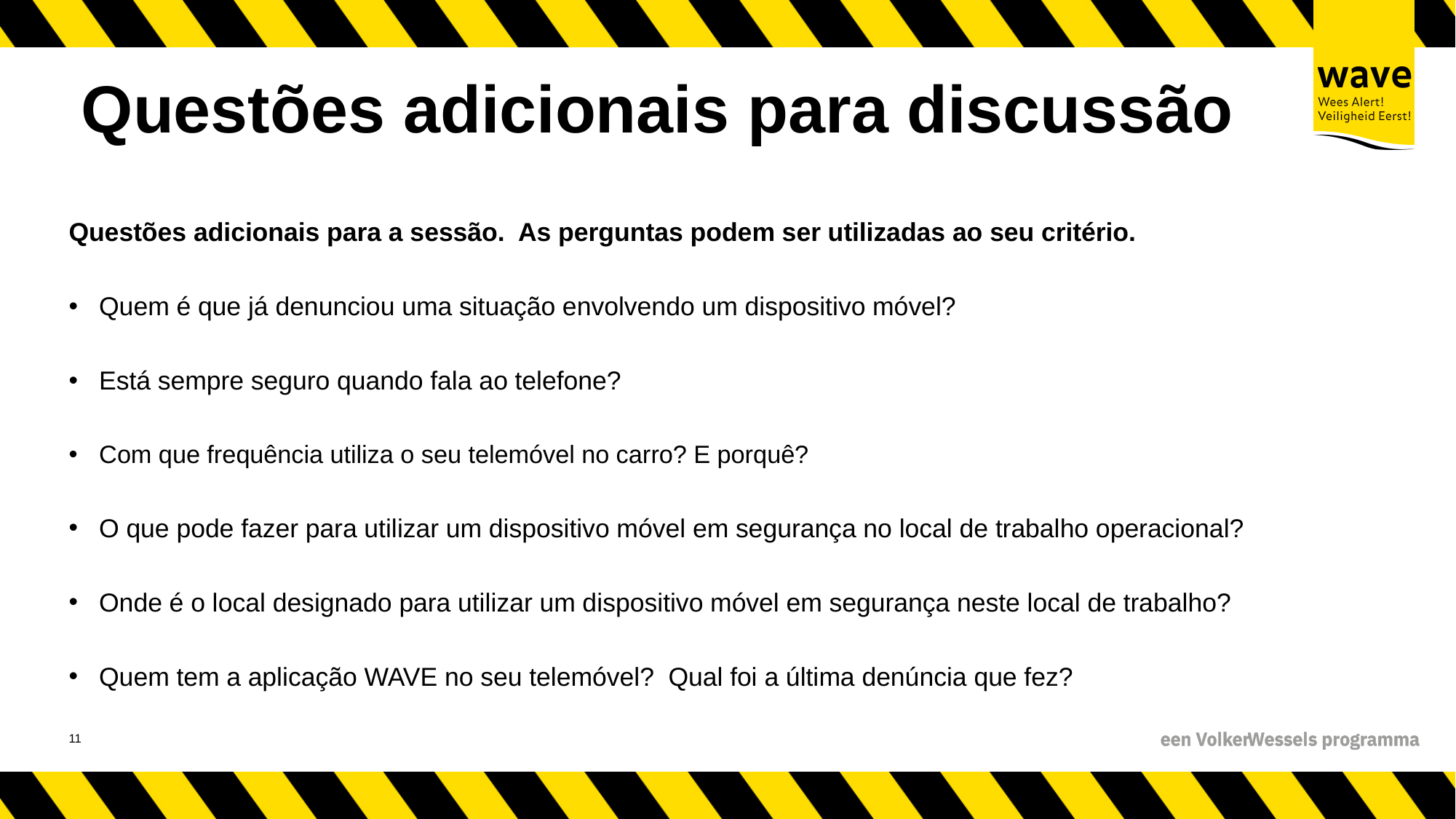

# Questões adicionais para discussão
Questões adicionais para a sessão.  As perguntas podem ser utilizadas ao seu critério.

Quem é que já denunciou uma situação envolvendo um dispositivo móvel?

Está sempre seguro quando fala ao telefone?

Com que frequência utiliza o seu telemóvel no carro? E porquê?

O que pode fazer para utilizar um dispositivo móvel em segurança no local de trabalho operacional?

Onde é o local designado para utilizar um dispositivo móvel em segurança neste local de trabalho?

Quem tem a aplicação WAVE no seu telemóvel?  Qual foi a última denúncia que fez?

11